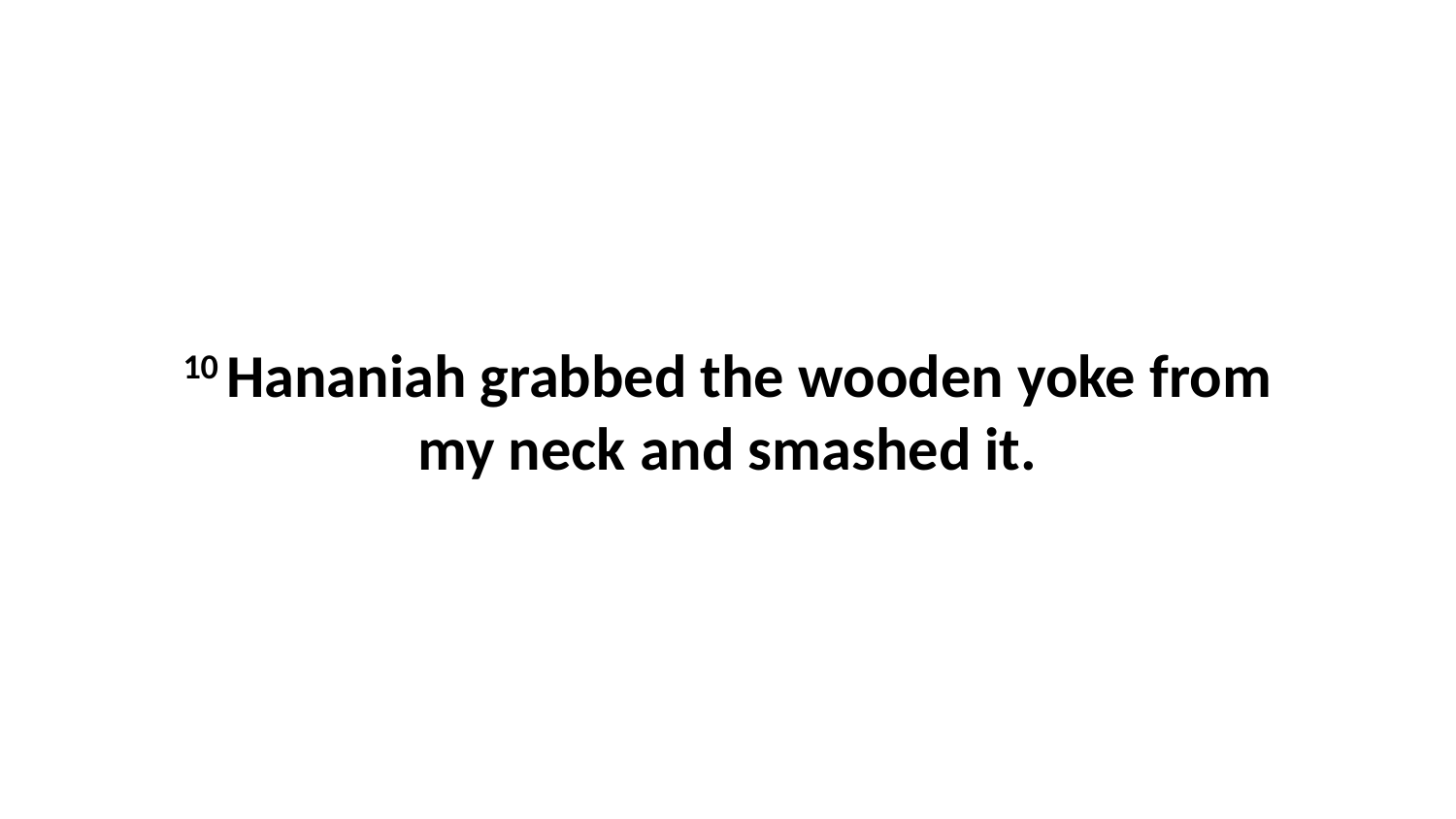

10 Hananiah grabbed the wooden yoke from my neck and smashed it.